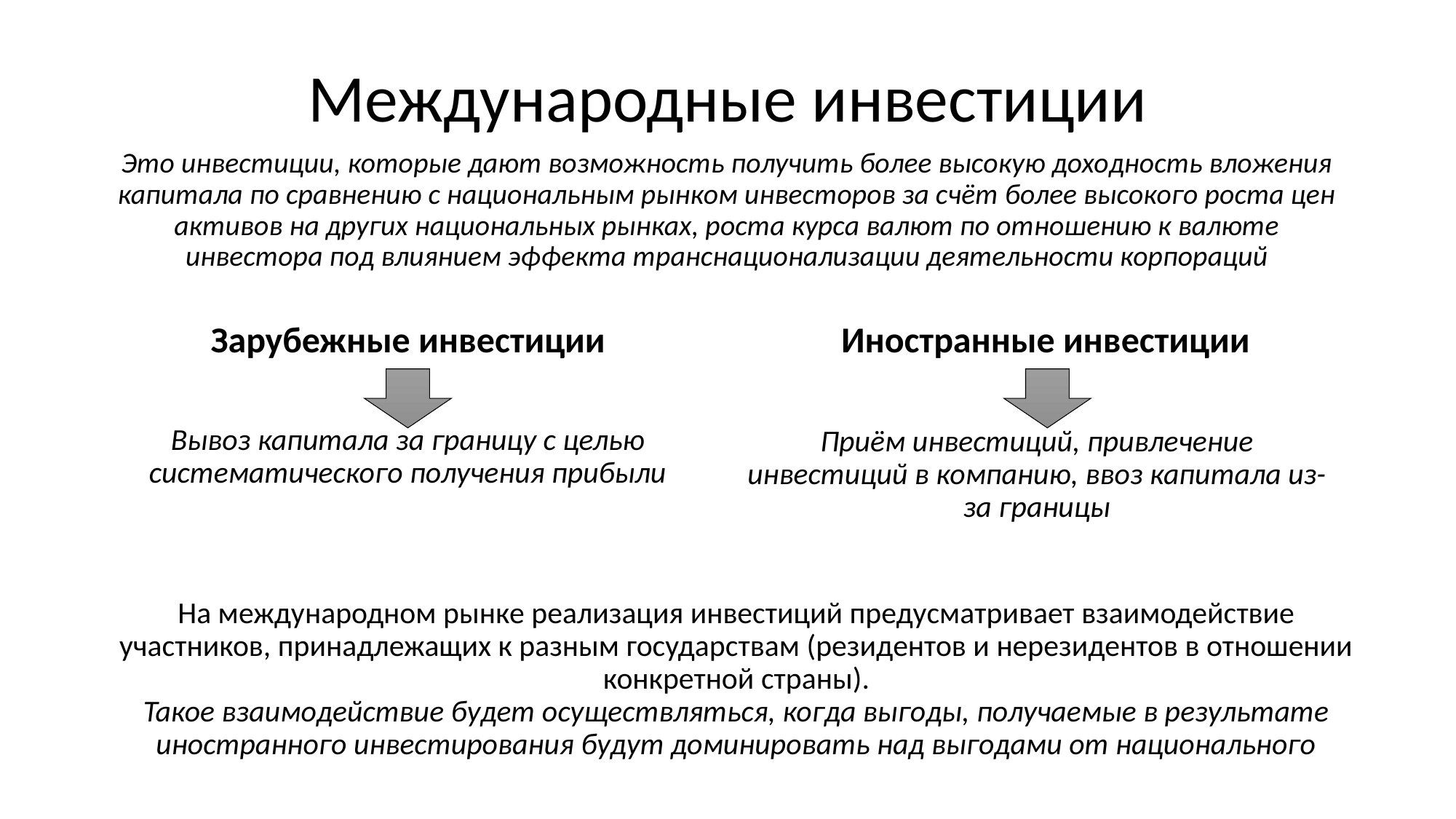

# Международные инвестиции
Это инвестиции, которые дают возможность получить более высокую доходность вложения капитала по сравнению с национальным рынком инвесторов за счёт более высокого роста цен активов на других национальных рынках, роста курса валют по отношению к валюте инвестора под влиянием эффекта транснационализации деятельности корпораций
Зарубежные инвестиции
Иностранные инвестиции

Вывоз капитала за границу с целью систематического получения прибыли
Приём инвестиций, привлечение инвестиций в компанию, ввоз капитала из-за границы
На международном рынке реализация инвестиций предусматривает взаимодействие участников, принадлежащих к разным государствам (резидентов и нерезидентов в отношении конкретной страны).
Такое взаимодействие будет осуществляться, когда выгоды, получаемые в результате иностранного инвестирования будут доминировать над выгодами от национального